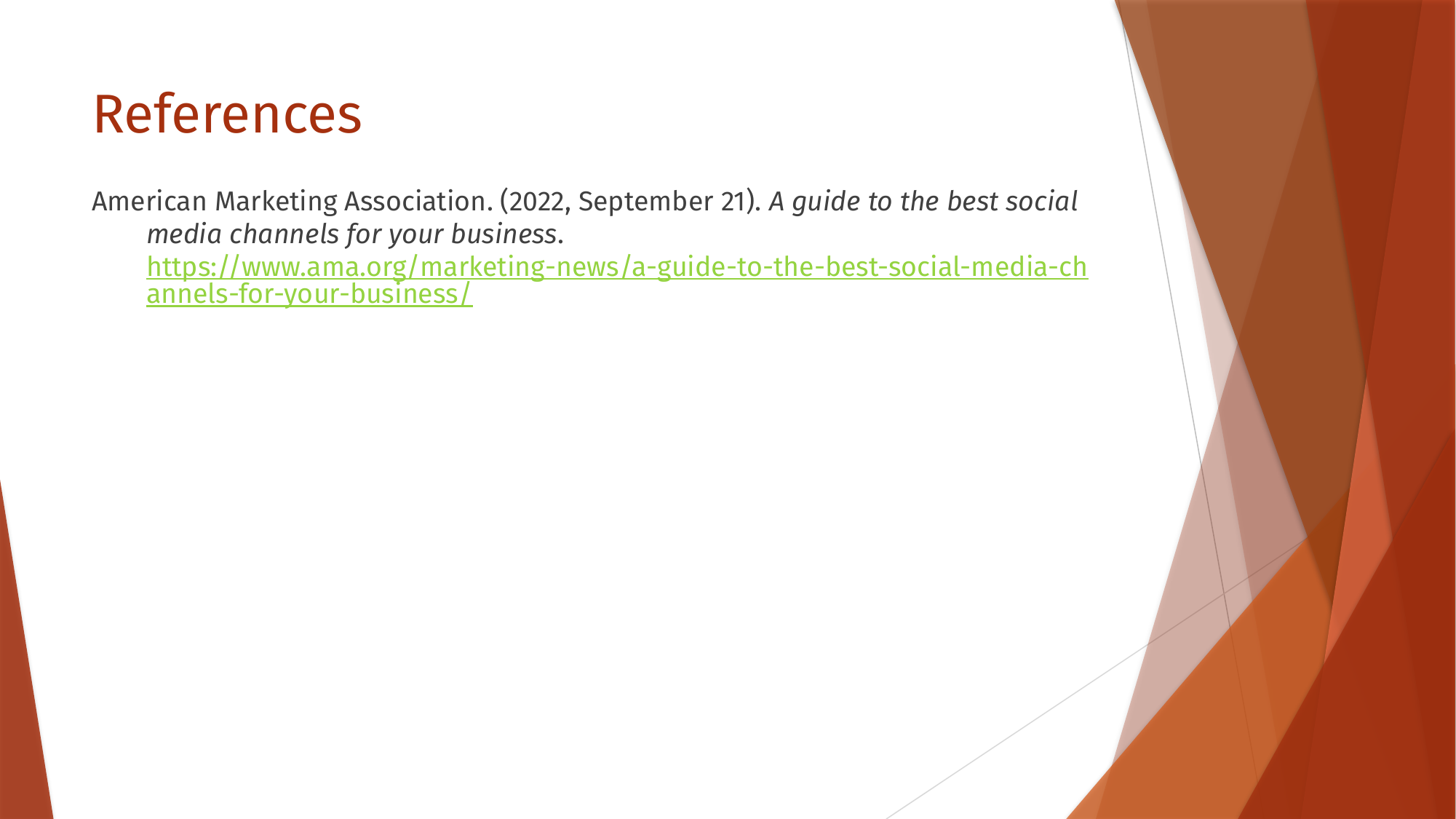

# References
American Marketing Association. (2022, September 21). A guide to the best social media channels for your business. https://www.ama.org/marketing-news/a-guide-to-the-best-social-media-channels-for-your-business/